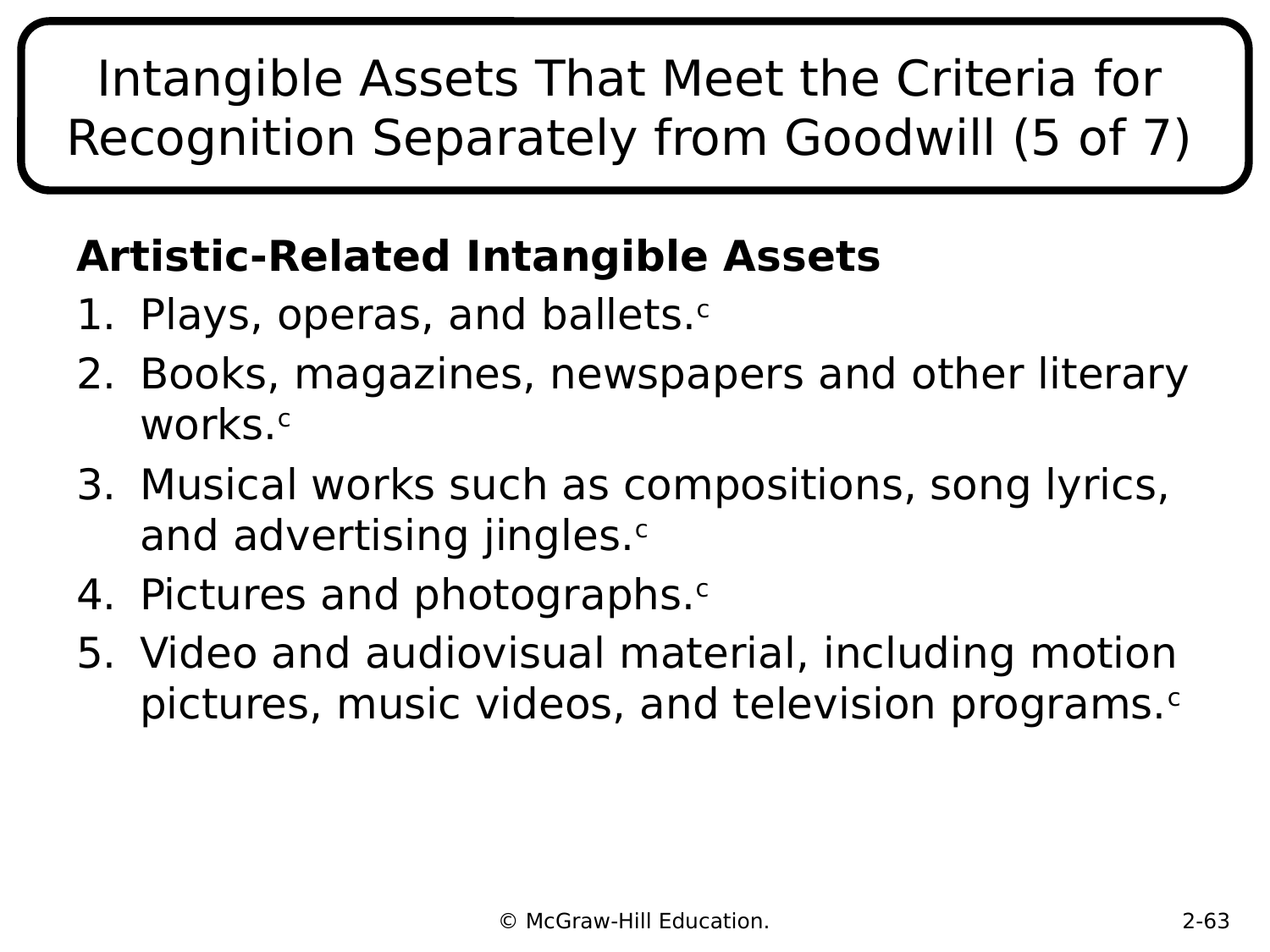

# Intangible Assets That Meet the Criteria for Recognition Separately from Goodwill (5 of 7)
Artistic-Related Intangible Assets
Plays, operas, and ballets.c
Books, magazines, newspapers and other literary works.c
Musical works such as compositions, song lyrics, and advertising jingles.c
Pictures and photographs.c
Video and audiovisual material, including motion pictures, music videos, and television programs.c